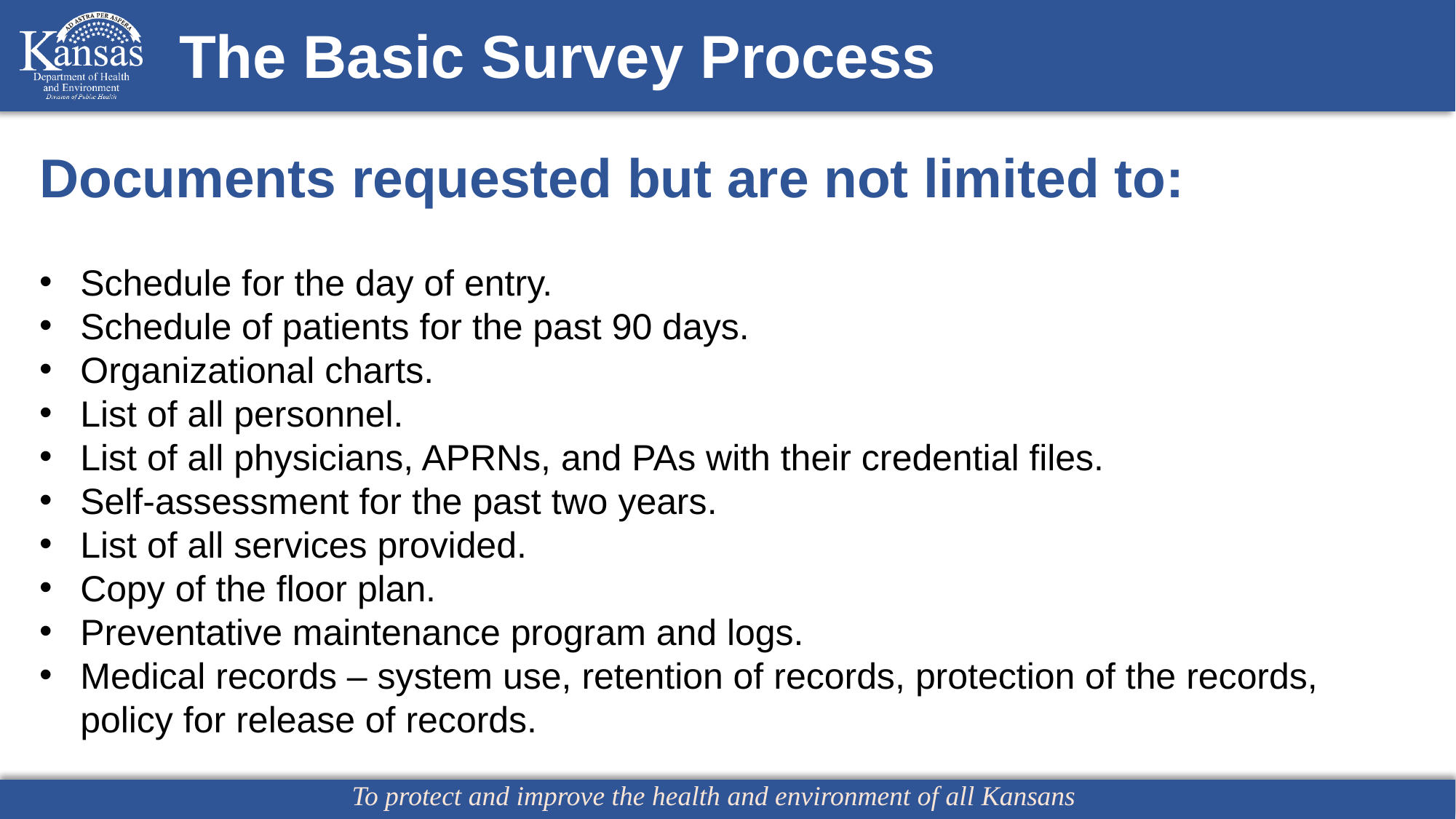

The Basic Survey Process
Documents requested but are not limited to:

Schedule for the day of entry.
Schedule of patients for the past 90 days.
Organizational charts.
List of all personnel.
List of all physicians, APRNs, and PAs with their credential files.
Self-assessment for the past two years.
List of all services provided.
Copy of the floor plan.
Preventative maintenance program and logs.
Medical records – system use, retention of records, protection of the records, policy for release of records.